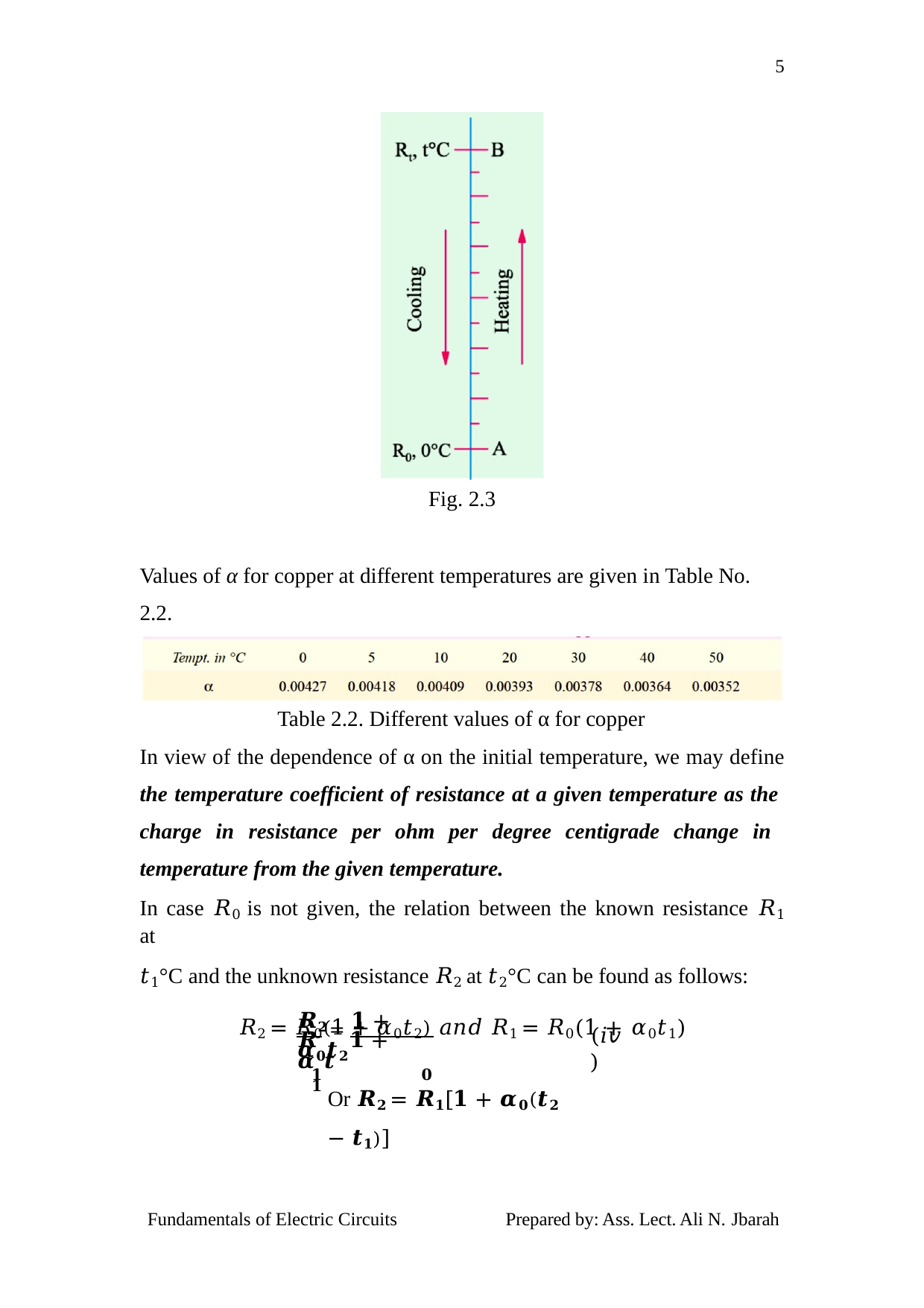

5

Fig. 2.3

Values of α for copper at different temperatures are given in Table No.  2.2.

Table 2.2. Different values of α for copper
In view of the dependence of α on the initial temperature, we may define
the temperature coefficient of resistance at a given temperature as the  charge in resistance per ohm per degree centigrade change in  temperature from the given temperature.
In case 𝑅0 is not given, the relation between the known resistance 𝑅1 at
𝑡1°C and the unknown resistance 𝑅2 at 𝑡2°C can be found as follows:
𝑅2 = 𝑅0(1 + 𝛼0𝑡2) 𝑎𝑛𝑑 𝑅1 = 𝑅0(1 + 𝛼0𝑡1)
𝑹𝟐	𝟏 + 𝜶𝟎𝒕𝟐
(𝑖𝑣)
𝑹	= 𝟏 + 𝜶 𝒕
𝟏	𝟎 𝟏

Or 𝑹𝟐 = 𝑹𝟏[𝟏 + 𝜶𝟎(𝒕𝟐 − 𝒕𝟏)]
Fundamentals of Electric Circuits
Prepared by: Ass. Lect. Ali N. Jbarah